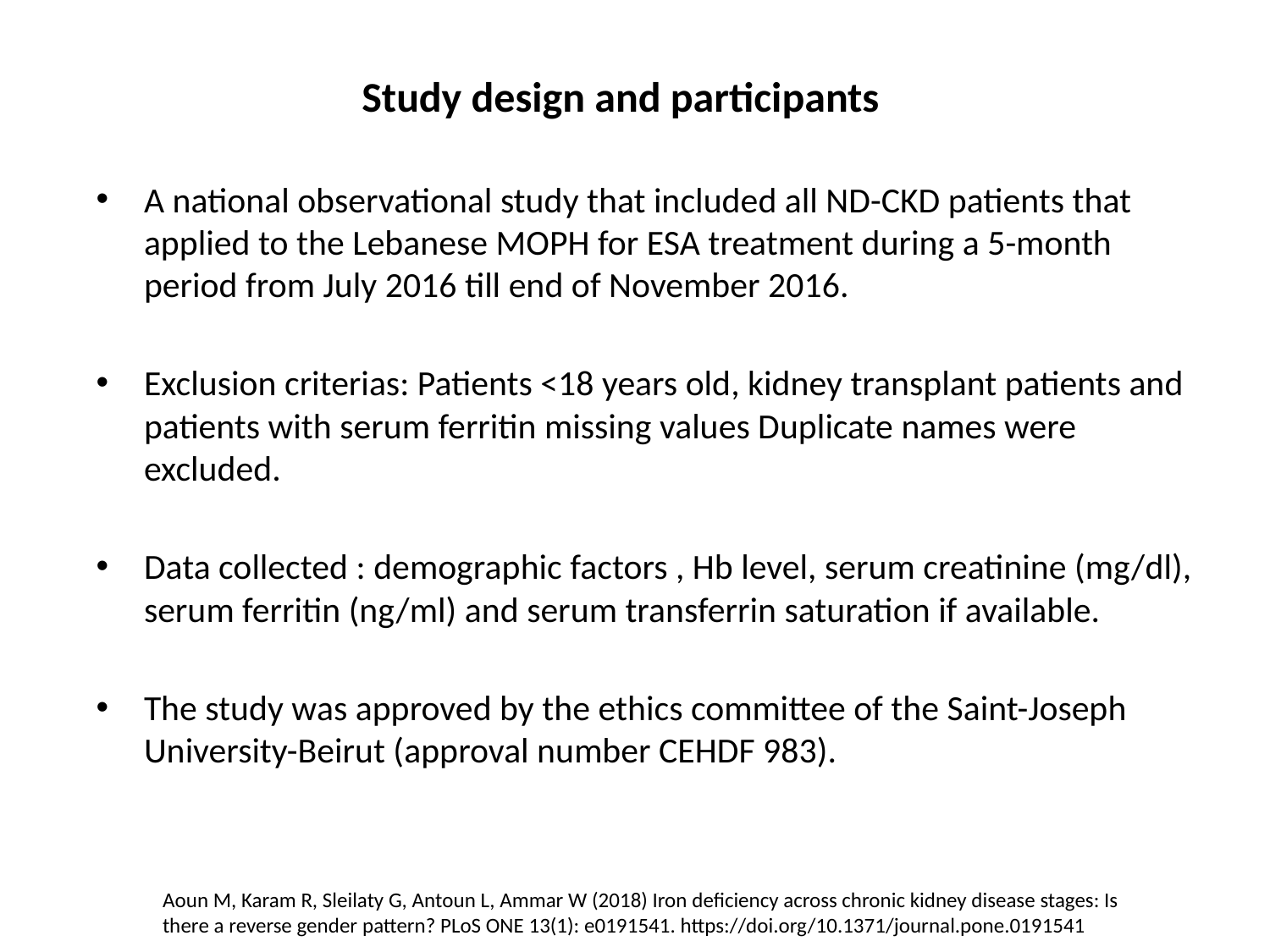

Study design and participants

A national observational study that included all ND-CKD patients that applied to the Lebanese MOPH for ESA treatment during a 5-month period from July 2016 till end of November 2016.

Exclusion criterias: Patients <18 years old, kidney transplant patients and patients with serum ferritin missing values Duplicate names were excluded.

Data collected : demographic factors , Hb level, serum creatinine (mg/dl), serum ferritin (ng/ml) and serum transferrin saturation if available.

The study was approved by the ethics committee of the Saint-Joseph University-Beirut (approval number CEHDF 983).

Aoun M, Karam R, Sleilaty G, Antoun L, Ammar W (2018) Iron deficiency across chronic kidney disease stages: Is there a reverse gender pattern? PLoS ONE 13(1): e0191541. https://doi.org/10.1371/journal.pone.0191541